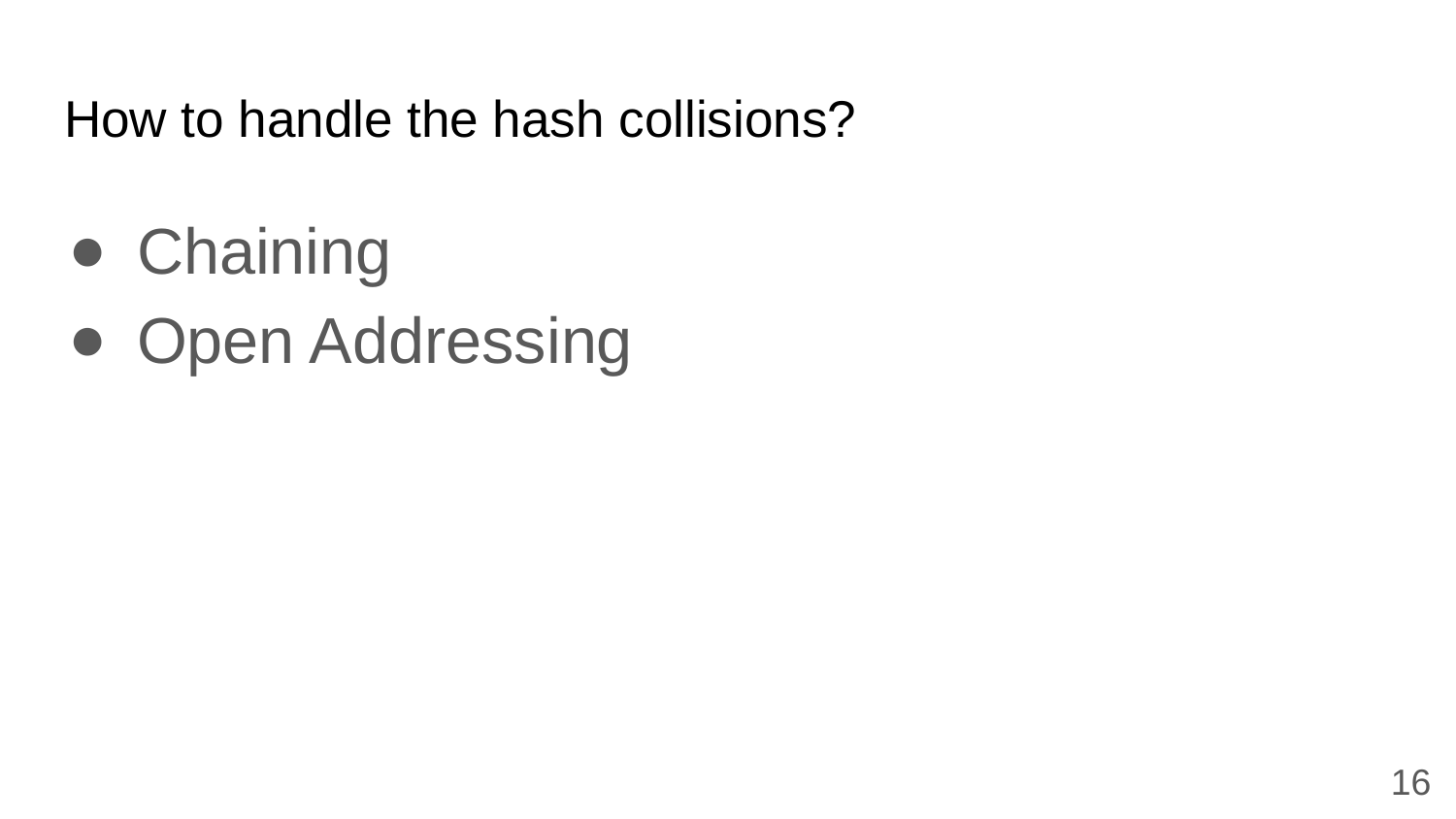

# How to handle the hash collisions?
Chaining
Open Addressing
16